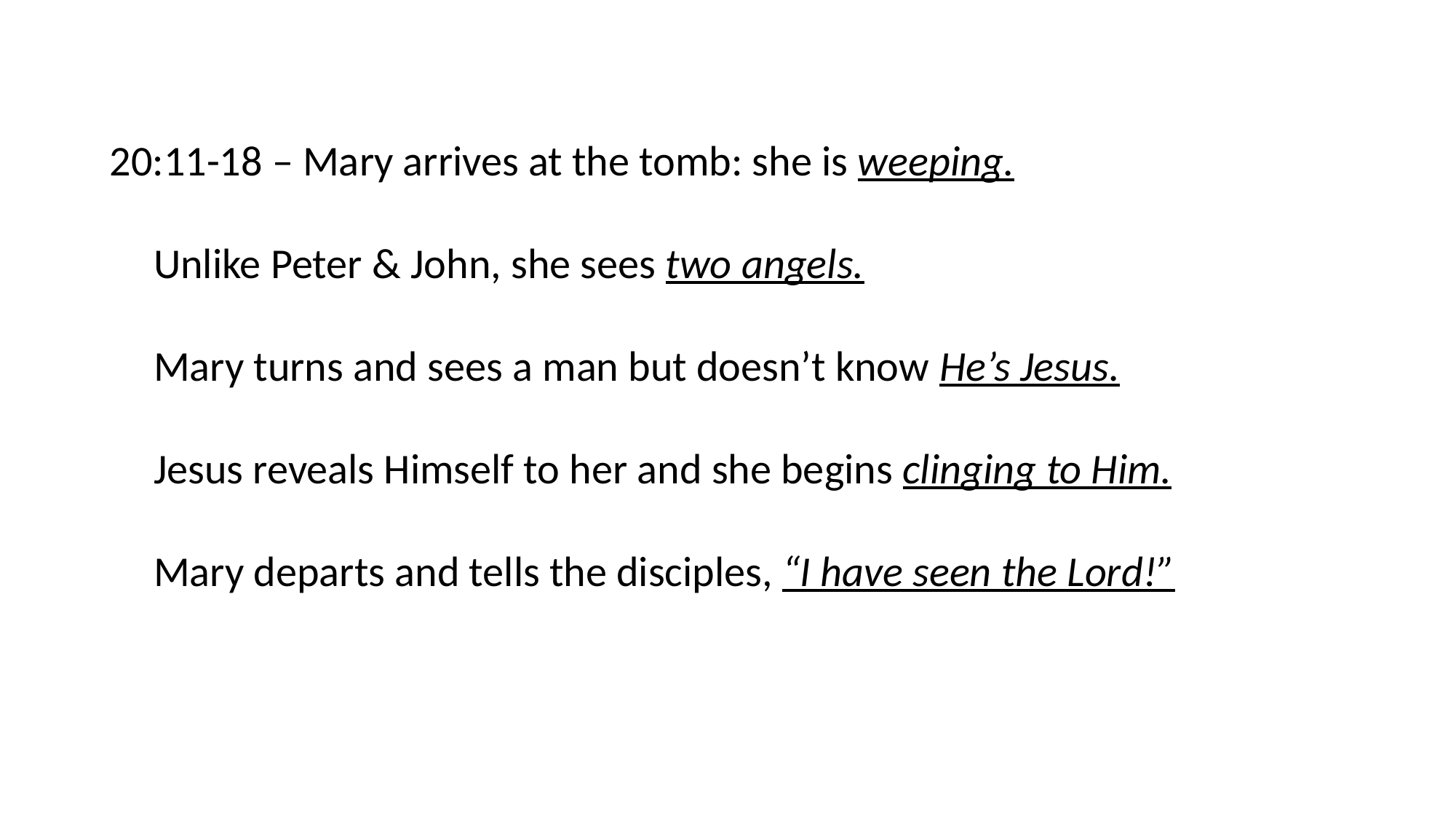

20:11-18 – Mary arrives at the tomb: she is weeping.
Unlike Peter & John, she sees two angels.
Mary turns and sees a man but doesn’t know He’s Jesus.
Jesus reveals Himself to her and she begins clinging to Him.
Mary departs and tells the disciples, “I have seen the Lord!”